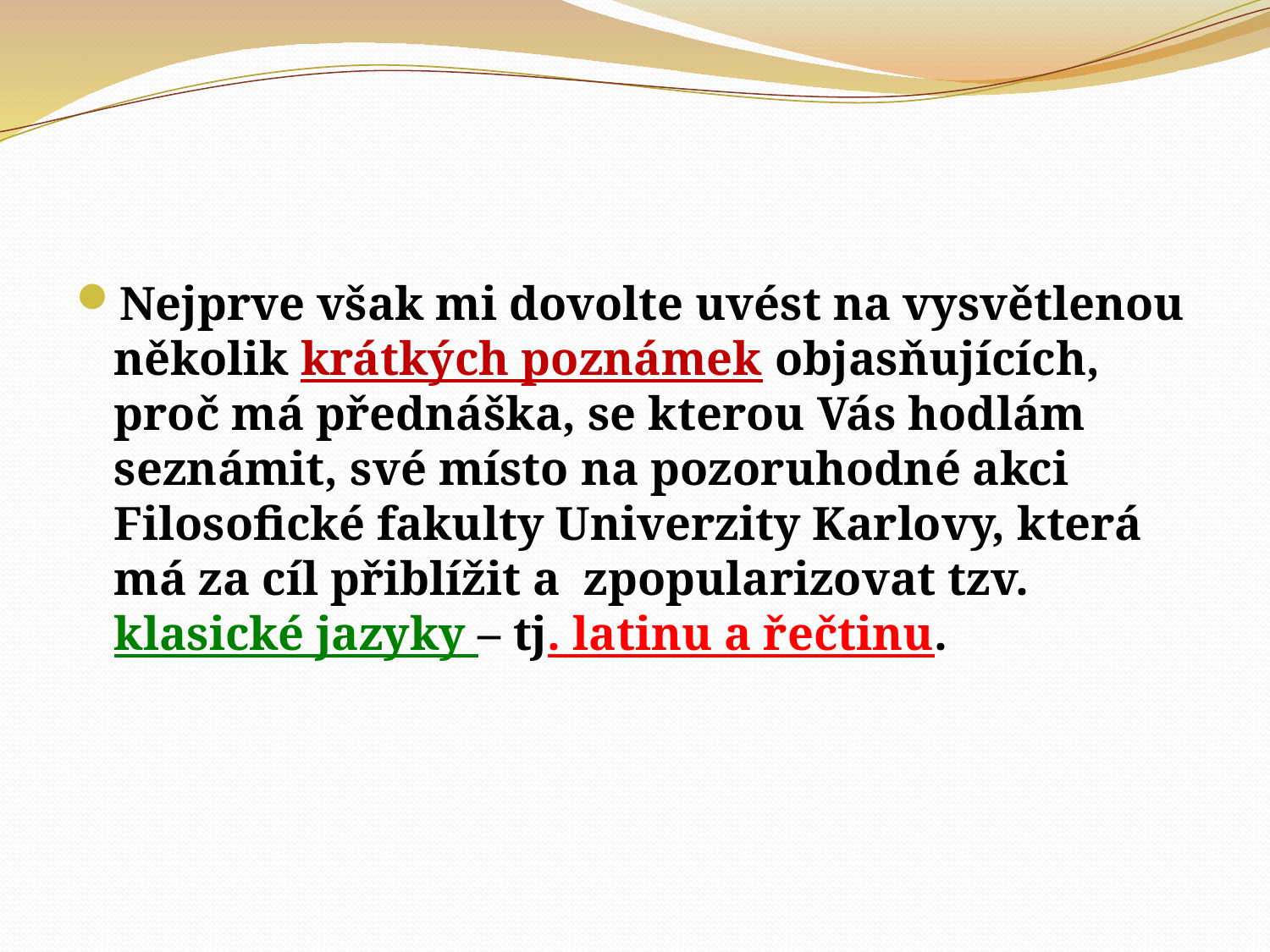

#
Nejprve však mi dovolte uvést na vysvětlenou několik krátkých poznámek objasňujících, proč má přednáška, se kterou Vás hodlám seznámit, své místo na pozoruhodné akci Filosofické fakulty Univerzity Karlovy, která má za cíl přiblížit a  zpopularizovat tzv. klasické jazyky – tj. latinu a řečtinu.